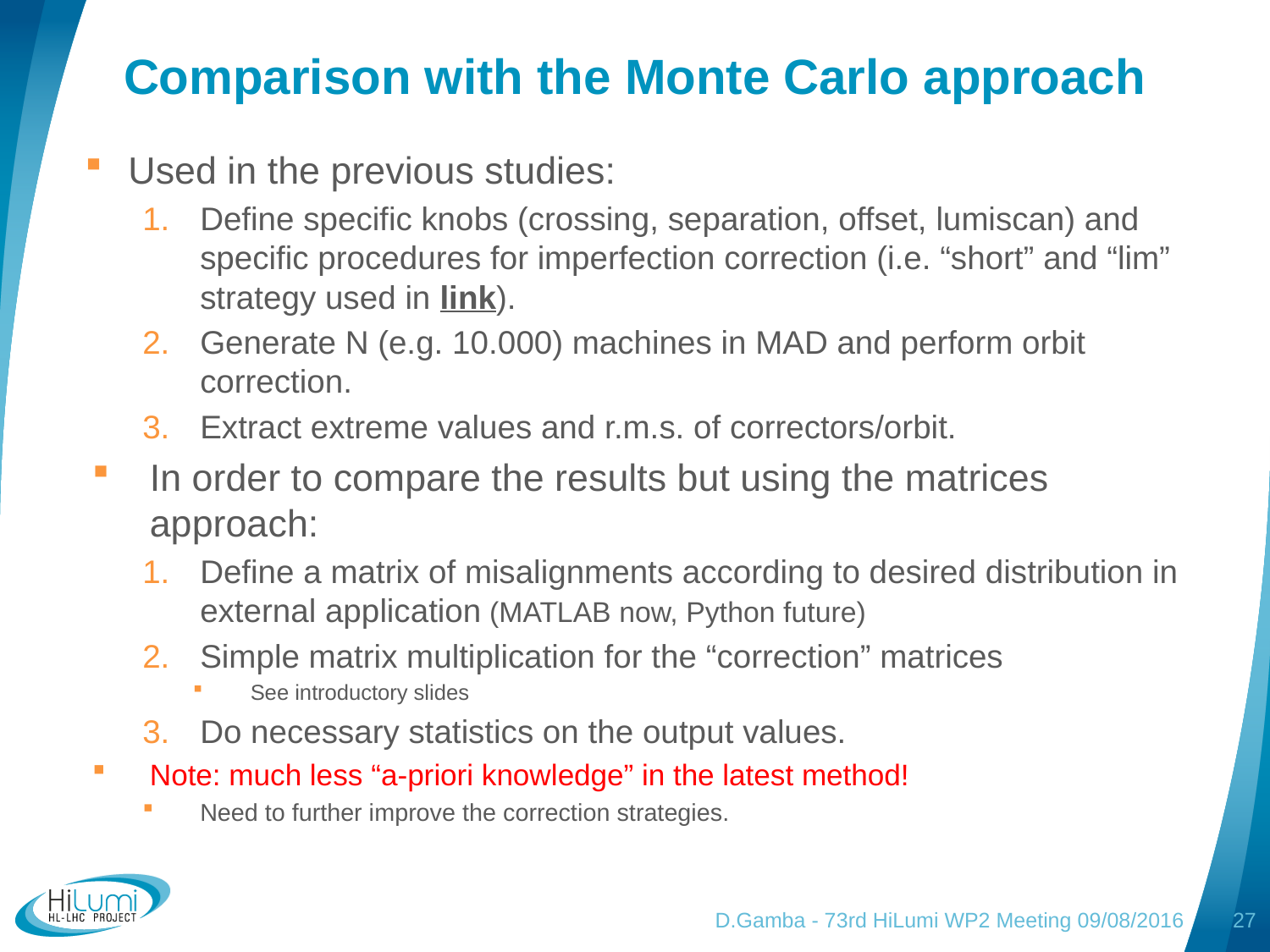

# Comparison with the Monte Carlo approach
Used in the previous studies:
Define specific knobs (crossing, separation, offset, lumiscan) and specific procedures for imperfection correction (i.e. “short” and “lim” strategy used in link).
Generate N (e.g. 10.000) machines in MAD and perform orbit correction.
Extract extreme values and r.m.s. of correctors/orbit.
In order to compare the results but using the matrices approach:
Define a matrix of misalignments according to desired distribution in external application (MATLAB now, Python future)
Simple matrix multiplication for the “correction” matrices
See introductory slides
Do necessary statistics on the output values.
Note: much less “a-priori knowledge” in the latest method!
Need to further improve the correction strategies.
D.Gamba - 73rd HiLumi WP2 Meeting 09/08/2016
27